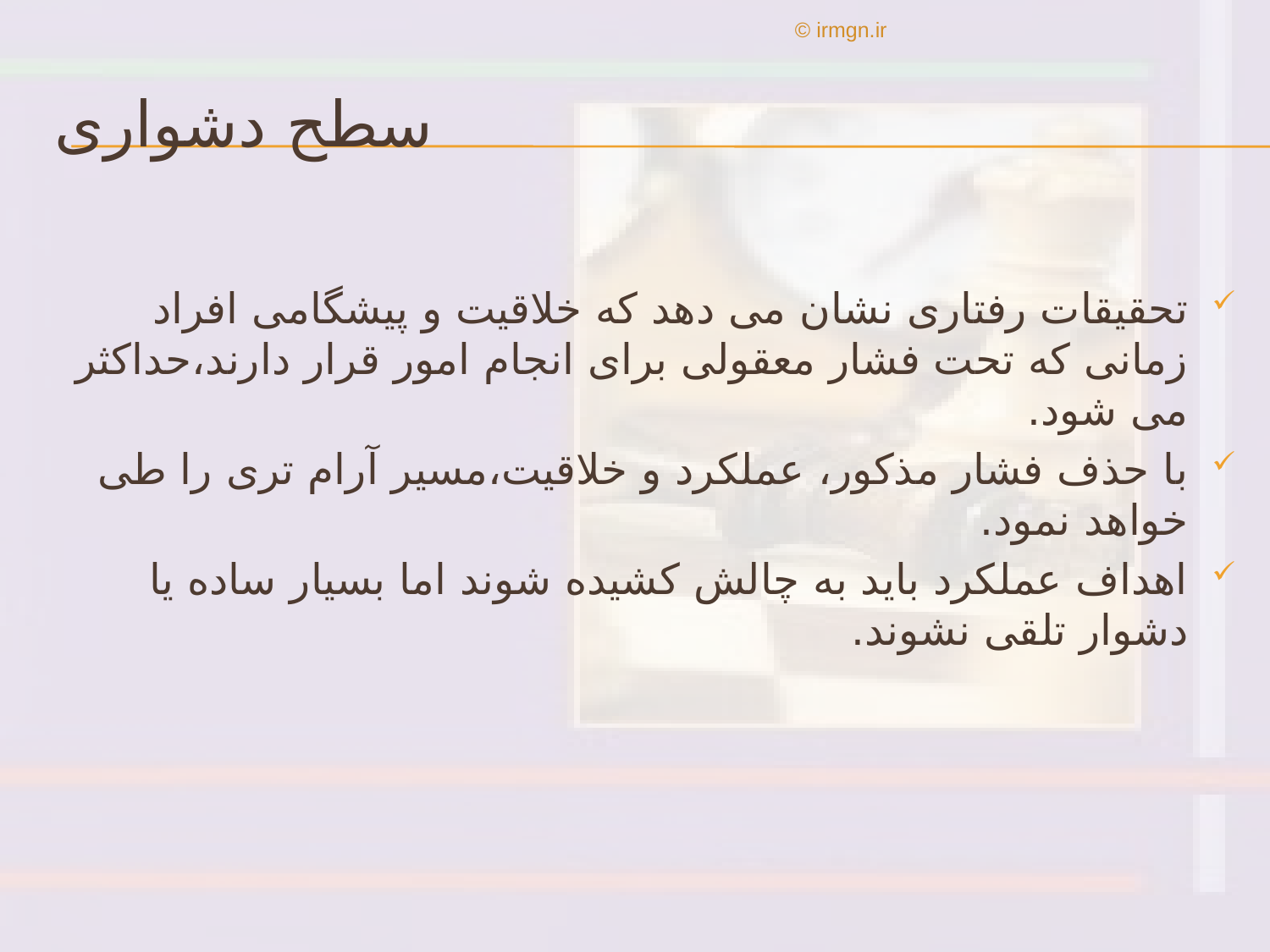

© irmgn.ir
# سطح دشواری

تحقیقات رفتاری نشان می دهد که خلاقیت و پیشگامی افراد زمانی که تحت فشار معقولی برای انجام امور قرار دارند،حداکثر می شود.
با حذف فشار مذکور، عملکرد و خلاقیت،مسیر آرام تری را طی خواهد نمود.
اهداف عملکرد باید به چالش کشیده شوند اما بسیار ساده یا دشوار تلقی نشوند.